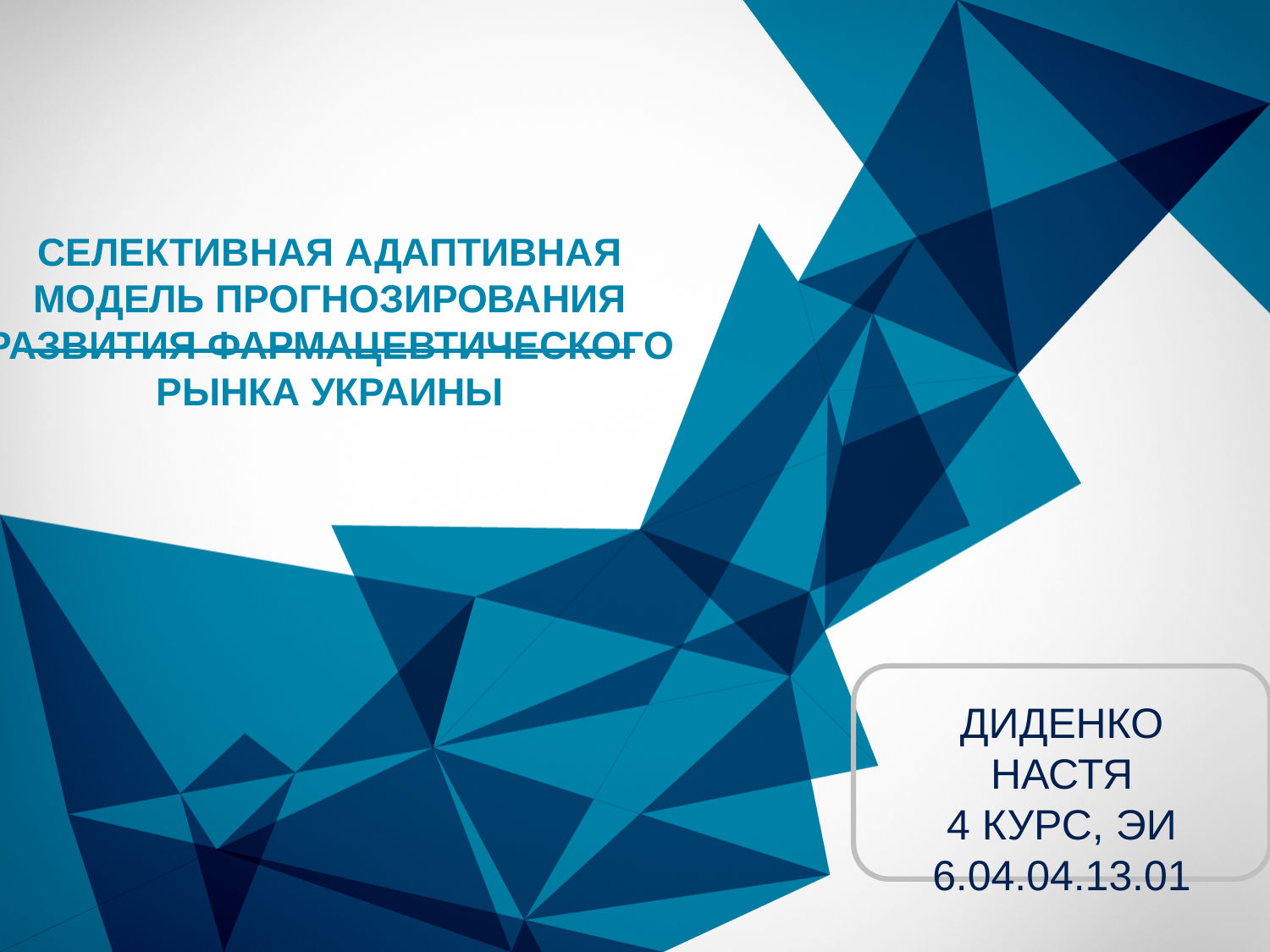

# Селективная адаптивная модель прогнозирования развития фармацевтического рынка Украины
Диденко Настя
4 курс, ЭИ
6.04.04.13.01